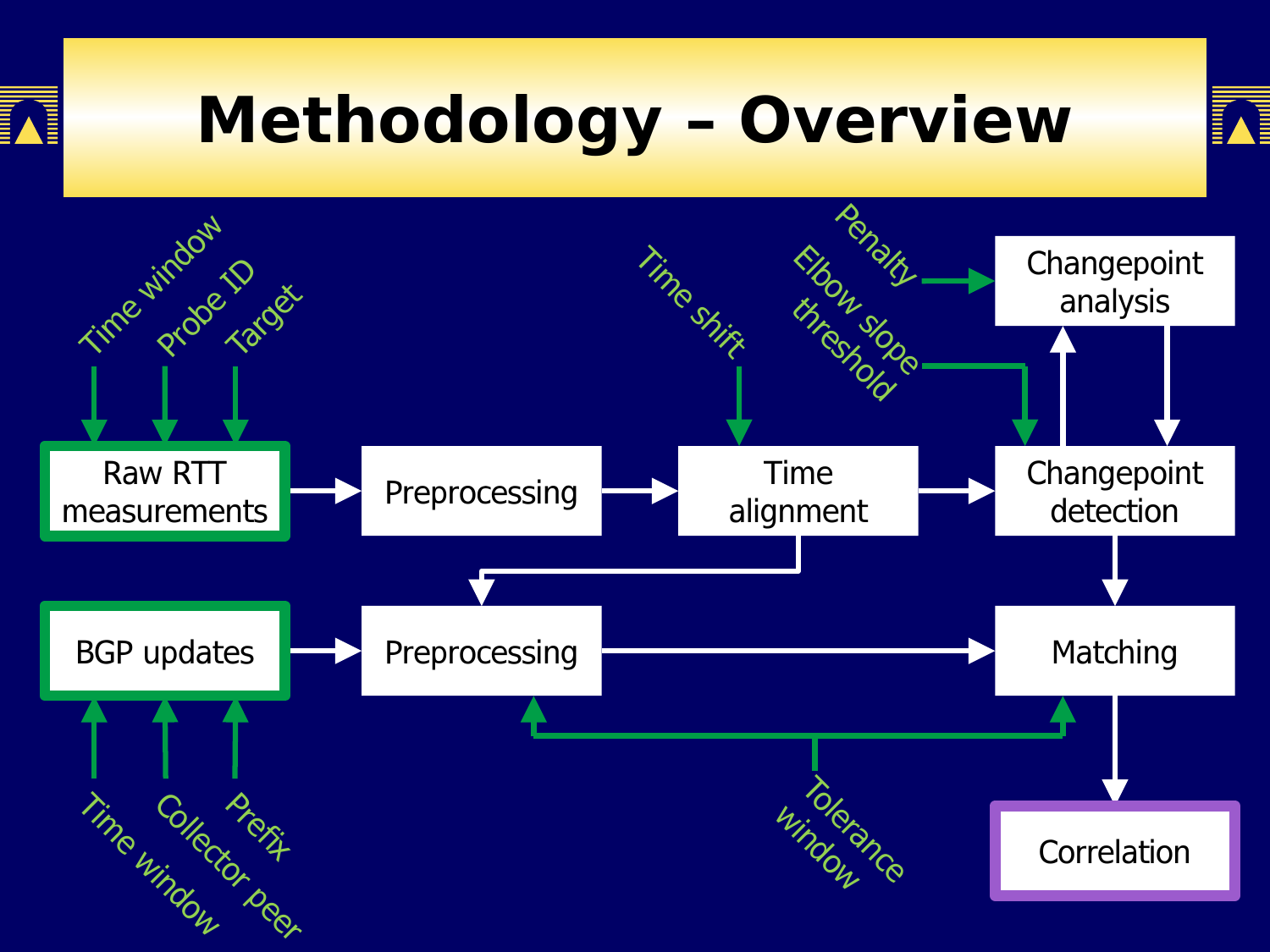

# Methodology – Overview
Penalty
Elbow slope threshold
Time shift
Changepoint analysis

Time window
Probe ID
Target
Raw RTT measurements

Preprocessing
Time alignment
Changepoint detection

BGP updates

Preprocessing
Matching

Time window
Collector peer
Prefix
Tolerance window
Correlation